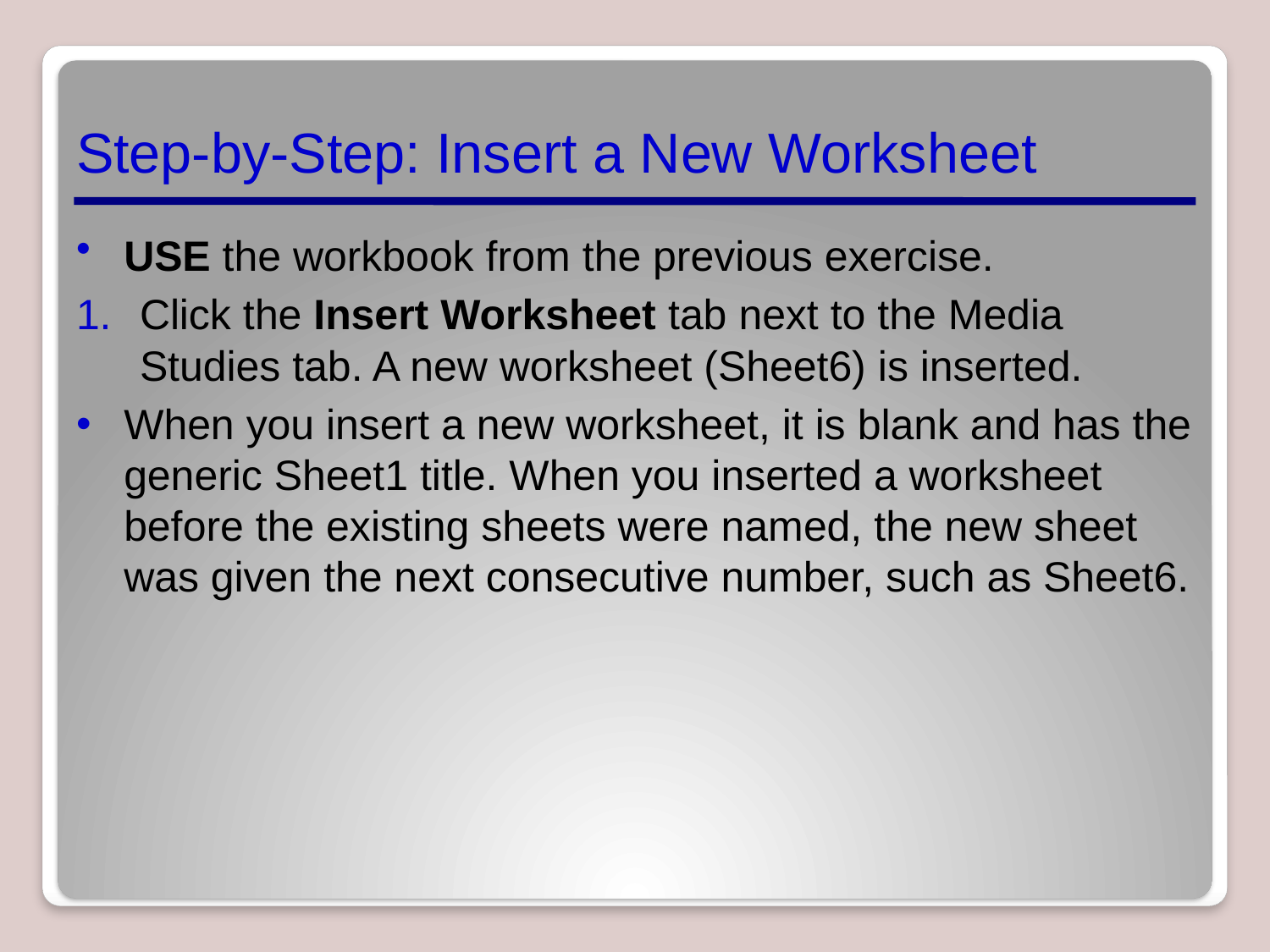

# Step-by-Step: Insert a New Worksheet
USE the workbook from the previous exercise.
Click the Insert Worksheet tab next to the Media Studies tab. A new worksheet (Sheet6) is inserted.
When you insert a new worksheet, it is blank and has the generic Sheet1 title. When you inserted a worksheet before the existing sheets were named, the new sheet was given the next consecutive number, such as Sheet6.